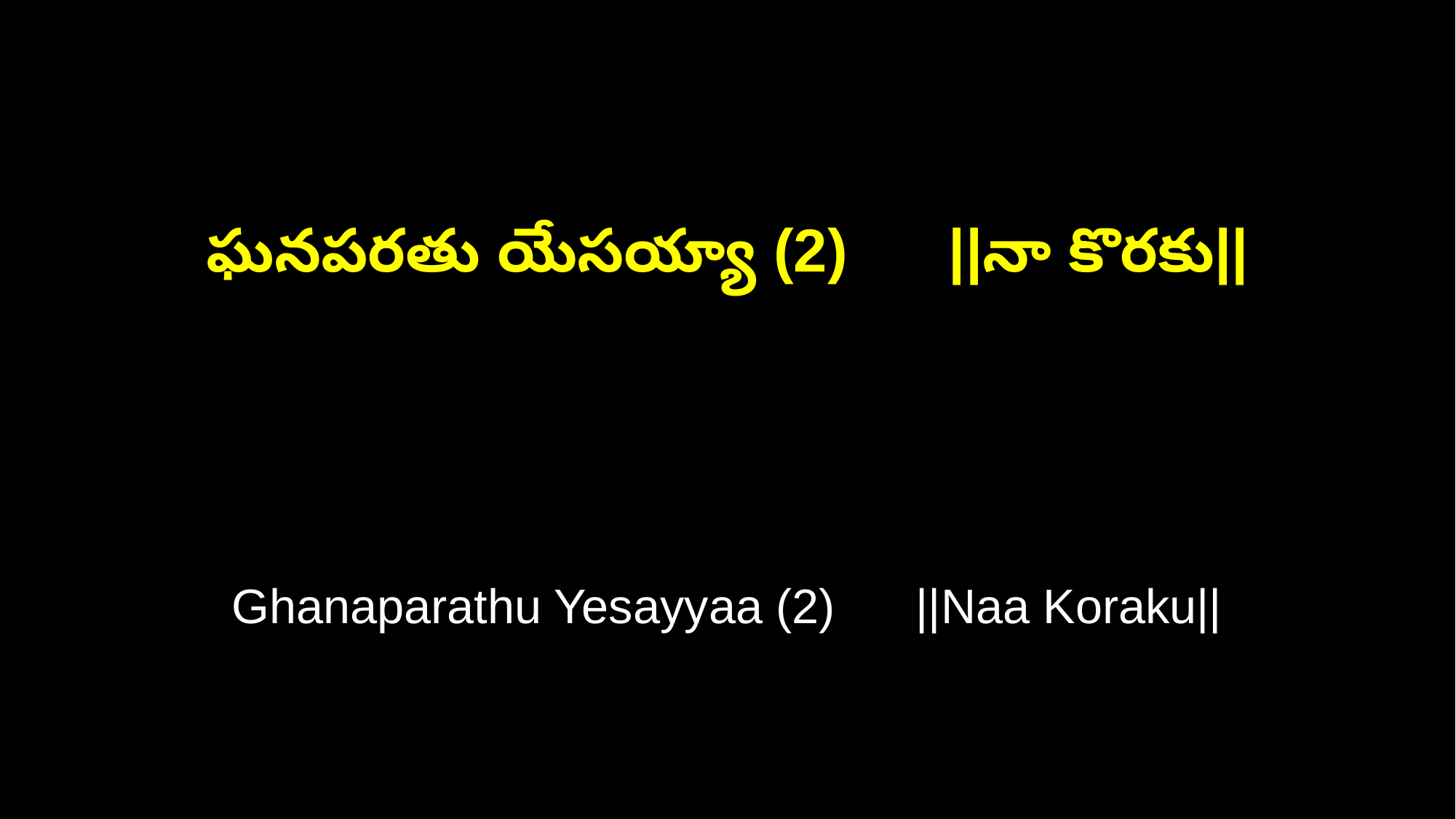

ఘనపరతు యేసయ్యా (2)      ||నా కొరకు||
Ghanaparathu Yesayyaa (2)      ||Naa Koraku||